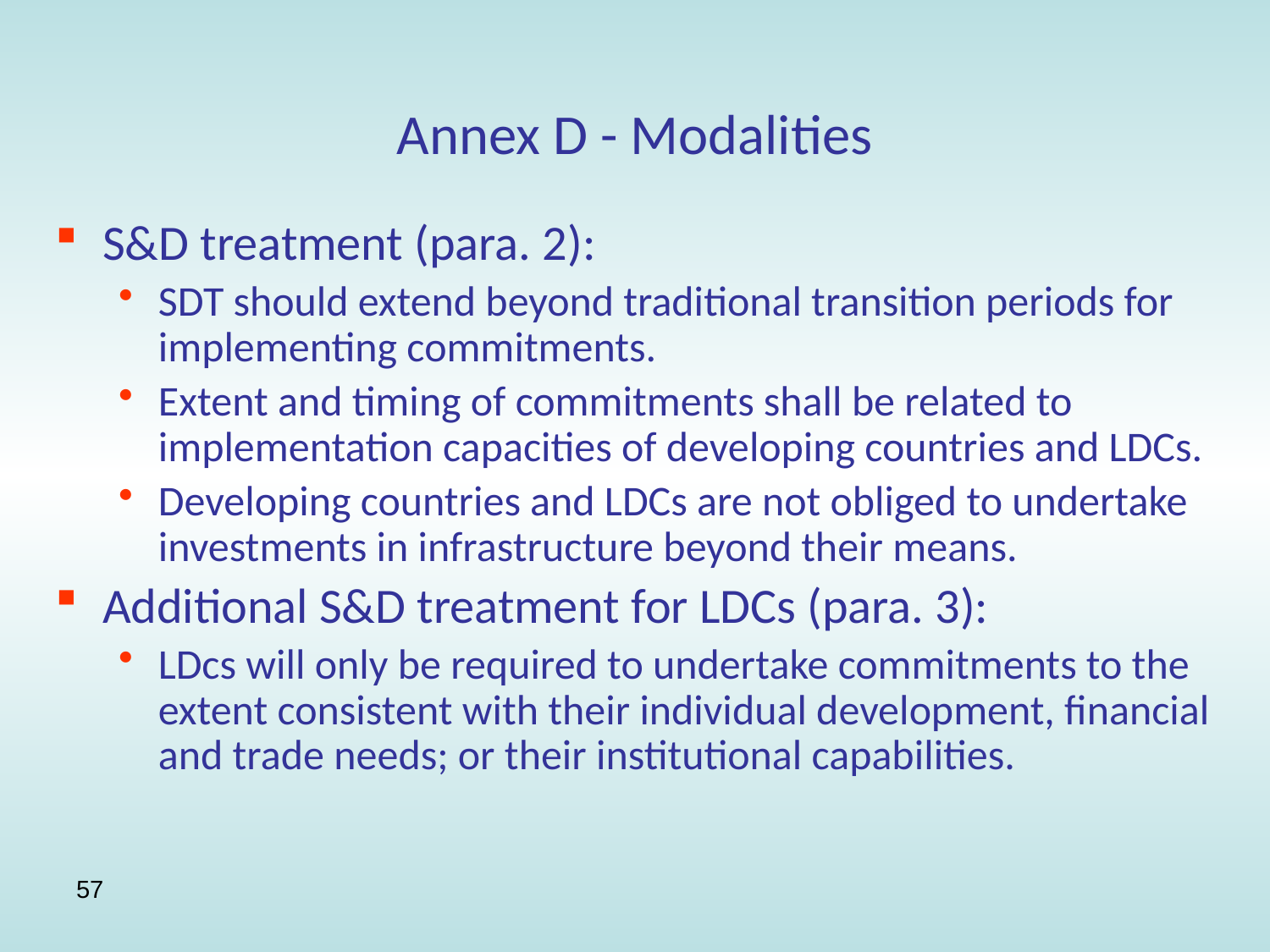

# Annex D - Modalities
S&D treatment (para. 2):
SDT should extend beyond traditional transition periods for implementing commitments.
Extent and timing of commitments shall be related to  implementation capacities of developing countries and LDCs.
Developing countries and LDCs are not obliged to undertake investments in infrastructure beyond their means.
Additional S&D treatment for LDCs (para. 3):
LDcs will only be required to undertake commitments to the extent consistent with their individual development, financial and trade needs; or their institutional capabilities.
57